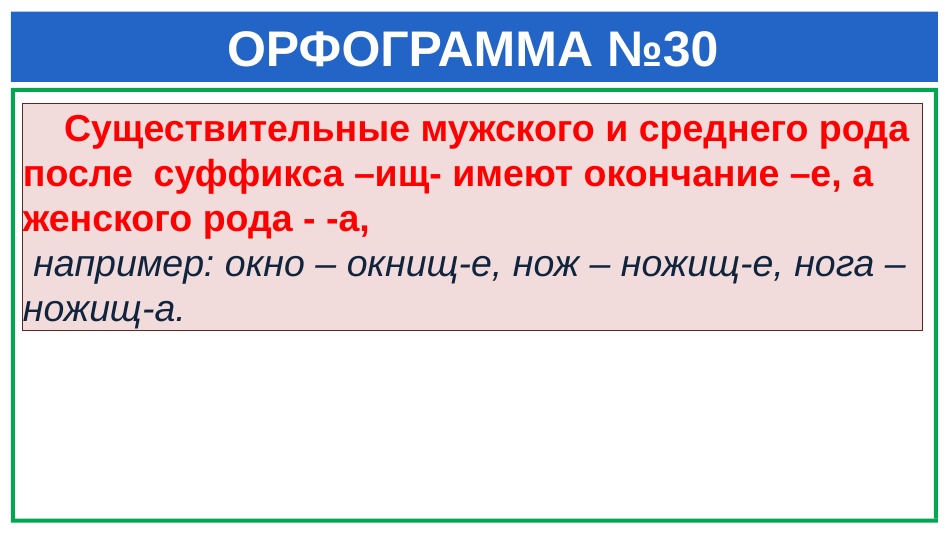

# ОРФОГРАММА №30
     Существительные мужского и среднего рода после  суффикса –ищ- имеют окончание –е, а женского рода - -а,
 например: окно – окнищ-е, нож – ножищ-е, нога – ножищ-а.